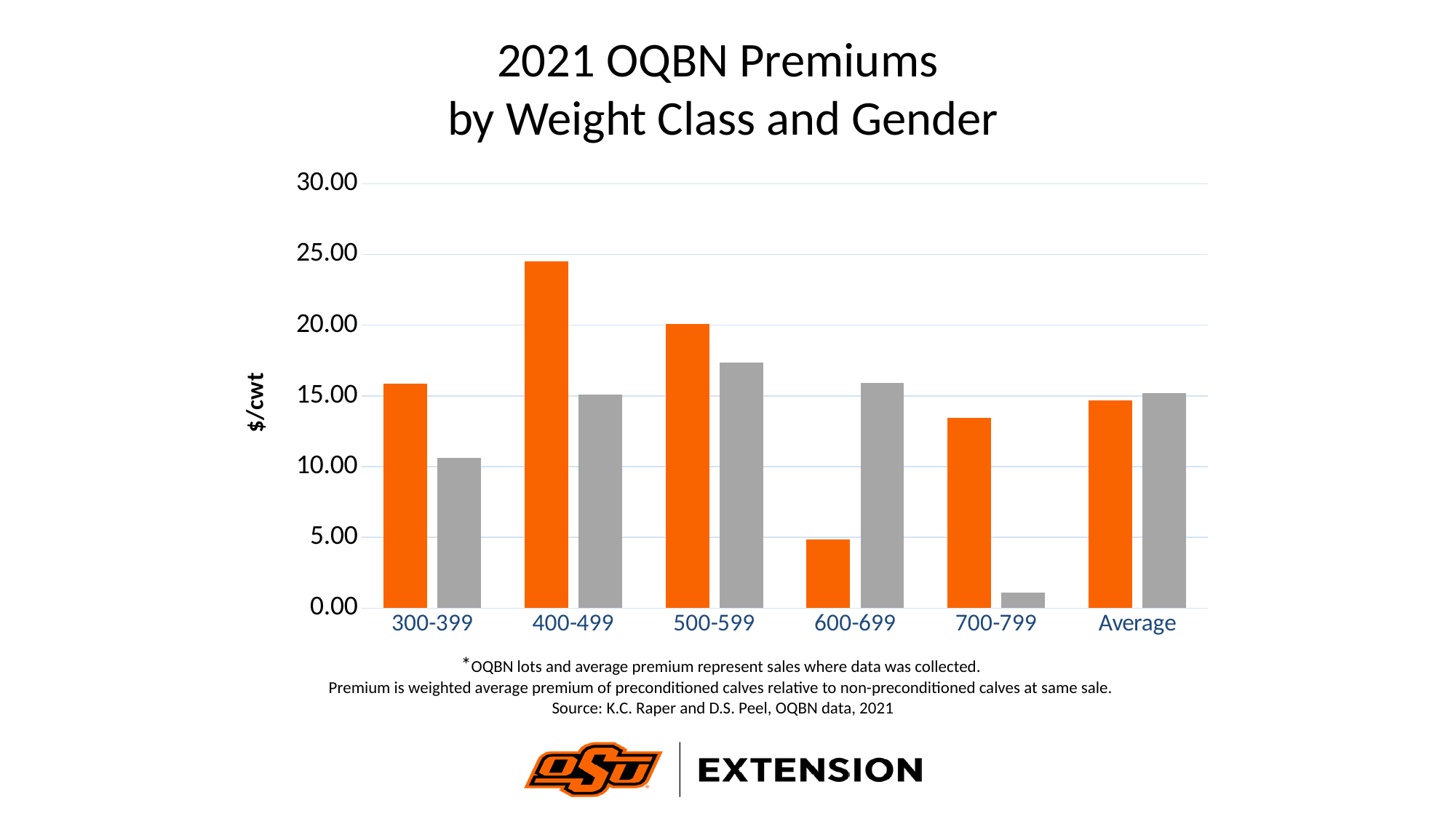

2021 OQBN Premiums
by Weight Class and Gender

### Chart

| Category | Steers | Heifers |
|---|---|---|
| 300-399 | 15.851937984496123 | 10.59309180005598 |
| 400-499 | 24.52575529368835 | 15.098458526767358 |
| 500-599 | 20.109281140981494 | 17.342701134058018 |
| 600-699 | 4.855144794053557 | 15.898846960167711 |
| 700-799 | 13.41823559670781 | 1.0952380952380953 |
| Average | 14.696800422141058 | 15.192413483613143 |
*OQBN lots and average premium represent sales where data was collected.
Premium is weighted average premium of preconditioned calves relative to non-preconditioned calves at same sale.
Source: K.C. Raper and D.S. Peel, OQBN data, 2021